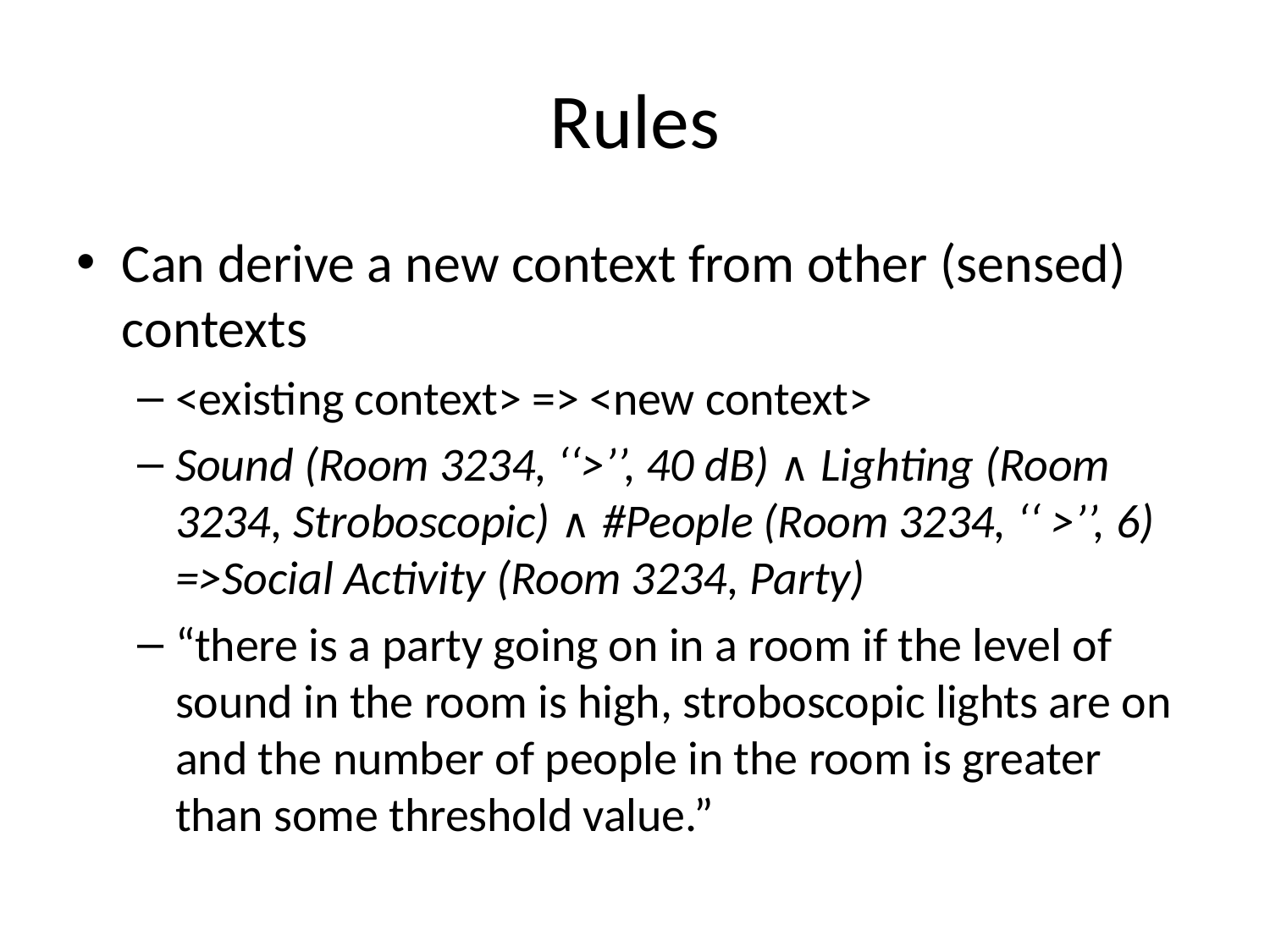

# Rules
Can derive a new context from other (sensed) contexts
<existing context> => <new context>
Sound (Room 3234, ‘‘>’’, 40 dB) ∧ Lighting (Room 3234, Stroboscopic) ∧ #People (Room 3234, ‘‘ >’’, 6) =>Social Activity (Room 3234, Party)
“there is a party going on in a room if the level of sound in the room is high, stroboscopic lights are on and the number of people in the room is greater than some threshold value.”